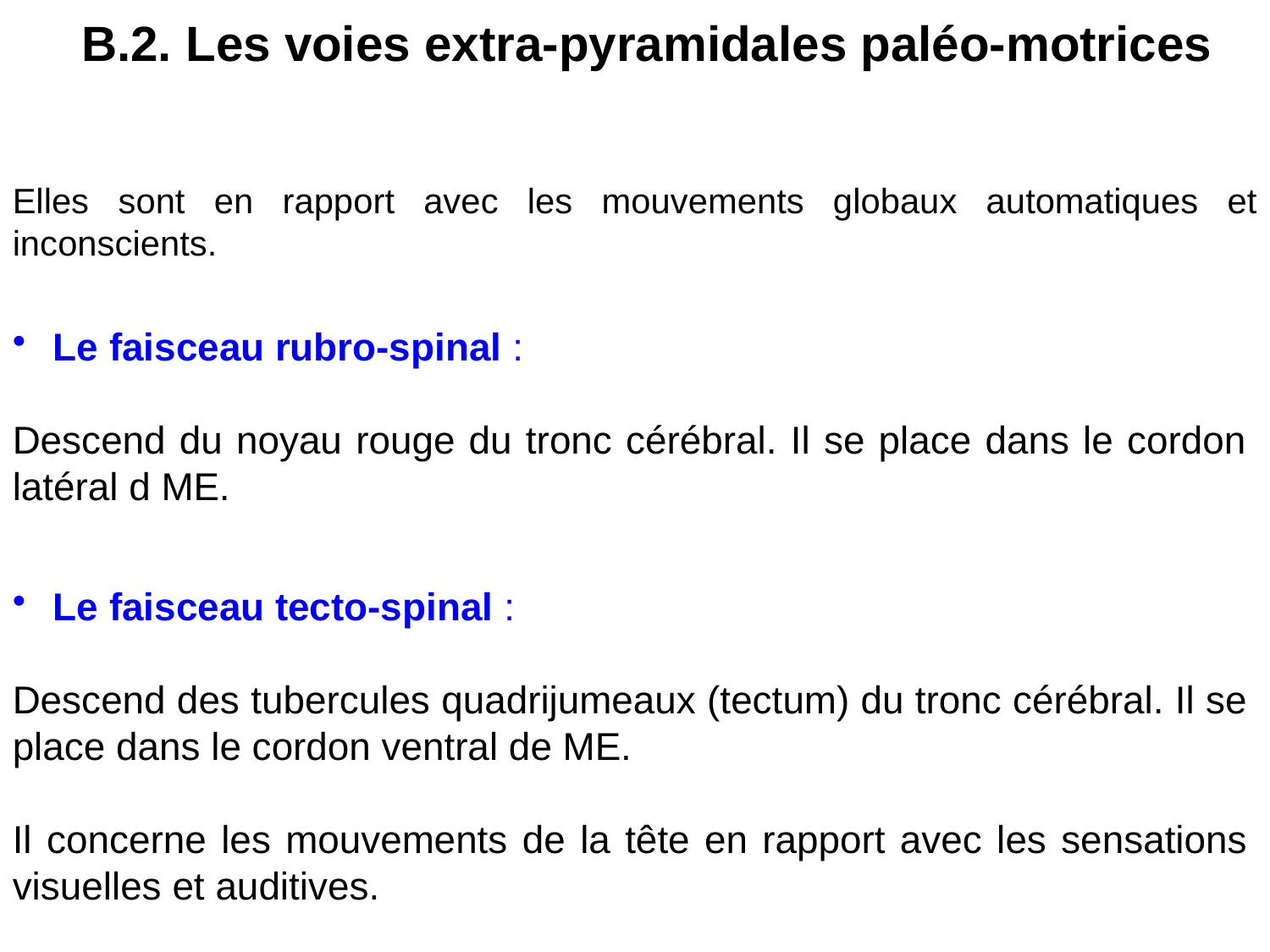

B.2. Les voies extra-pyramidales paléo-motrices
Elles sont en rapport avec les mouvements globaux automatiques et inconscients.
 Le faisceau rubro-spinal :

Descend du noyau rouge du tronc cérébral. Il se place dans le cordon  latéral d ME.
 Le faisceau tecto-spinal :

Descend des tubercules quadrijumeaux (tectum) du tronc cérébral. Il se place dans le cordon ventral de ME.

Il concerne les mouvements de la tête en rapport avec les sensations visuelles et auditives.